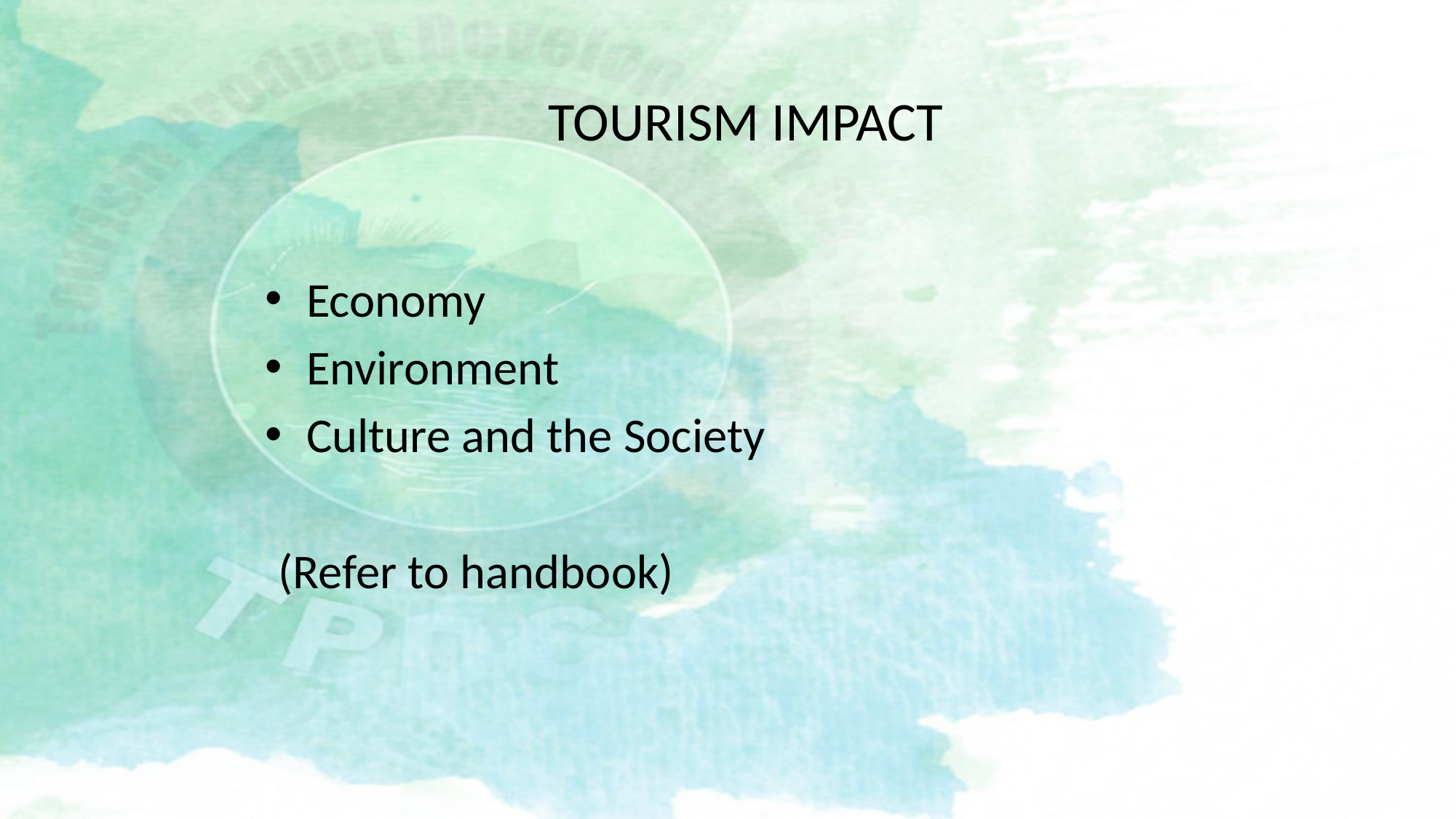

#
TOURISM IMPACT

Economy
Environment
Culture and the Society

(Refer to handbook)